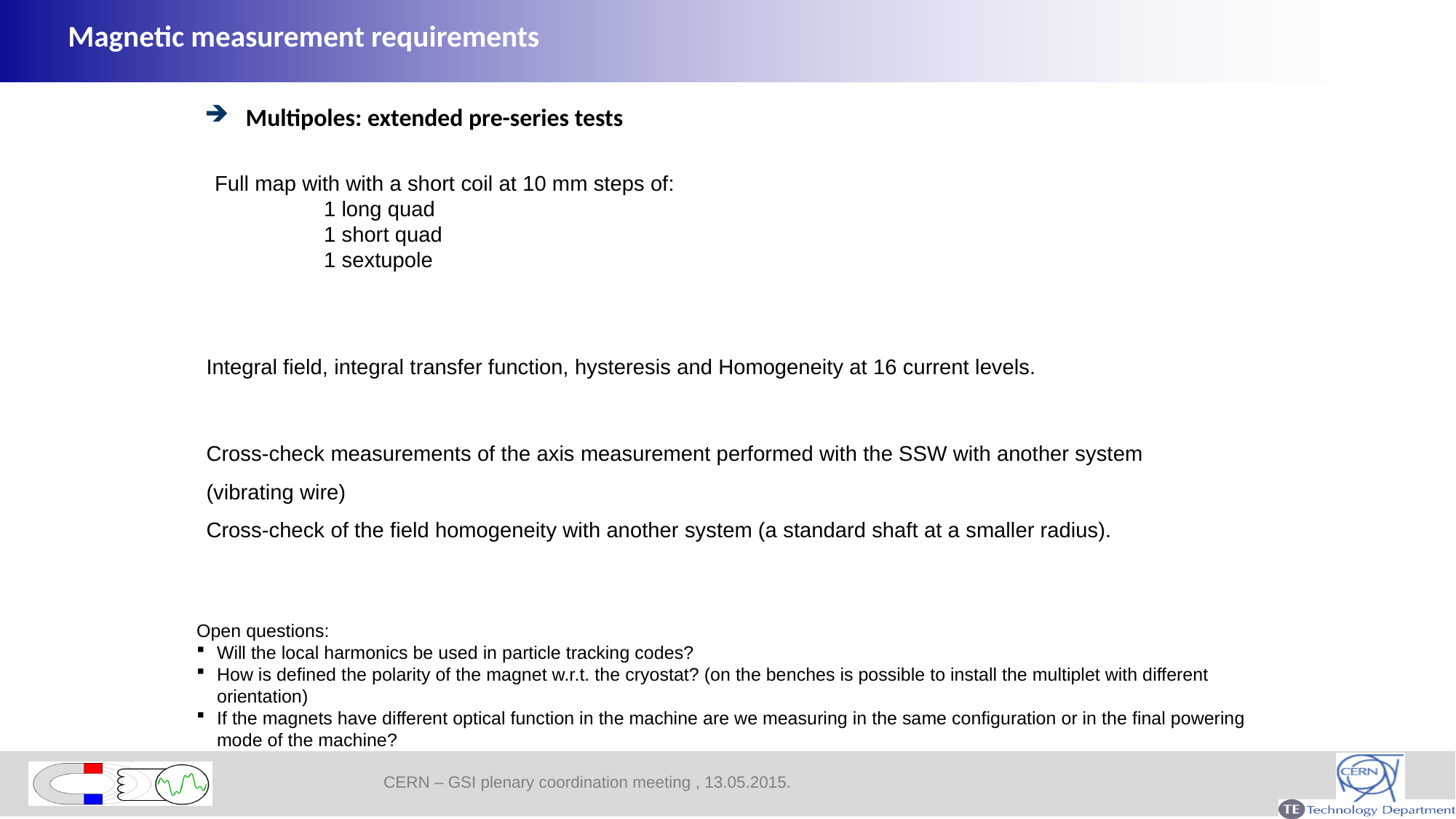

Magnetic measurement requirements
Multipoles: extended pre-series tests
Full map with with a short coil at 10 mm steps of:
	1 long quad
	1 short quad
	1 sextupole
Integral field, integral transfer function, hysteresis and Homogeneity at 16 current levels.
Cross-check measurements of the axis measurement performed with the SSW with another system (vibrating wire)
Cross-check of the field homogeneity with another system (a standard shaft at a smaller radius).
Open questions:
Will the local harmonics be used in particle tracking codes?
How is defined the polarity of the magnet w.r.t. the cryostat? (on the benches is possible to install the multiplet with different orientation)
If the magnets have different optical function in the machine are we measuring in the same configuration or in the final powering mode of the machine?